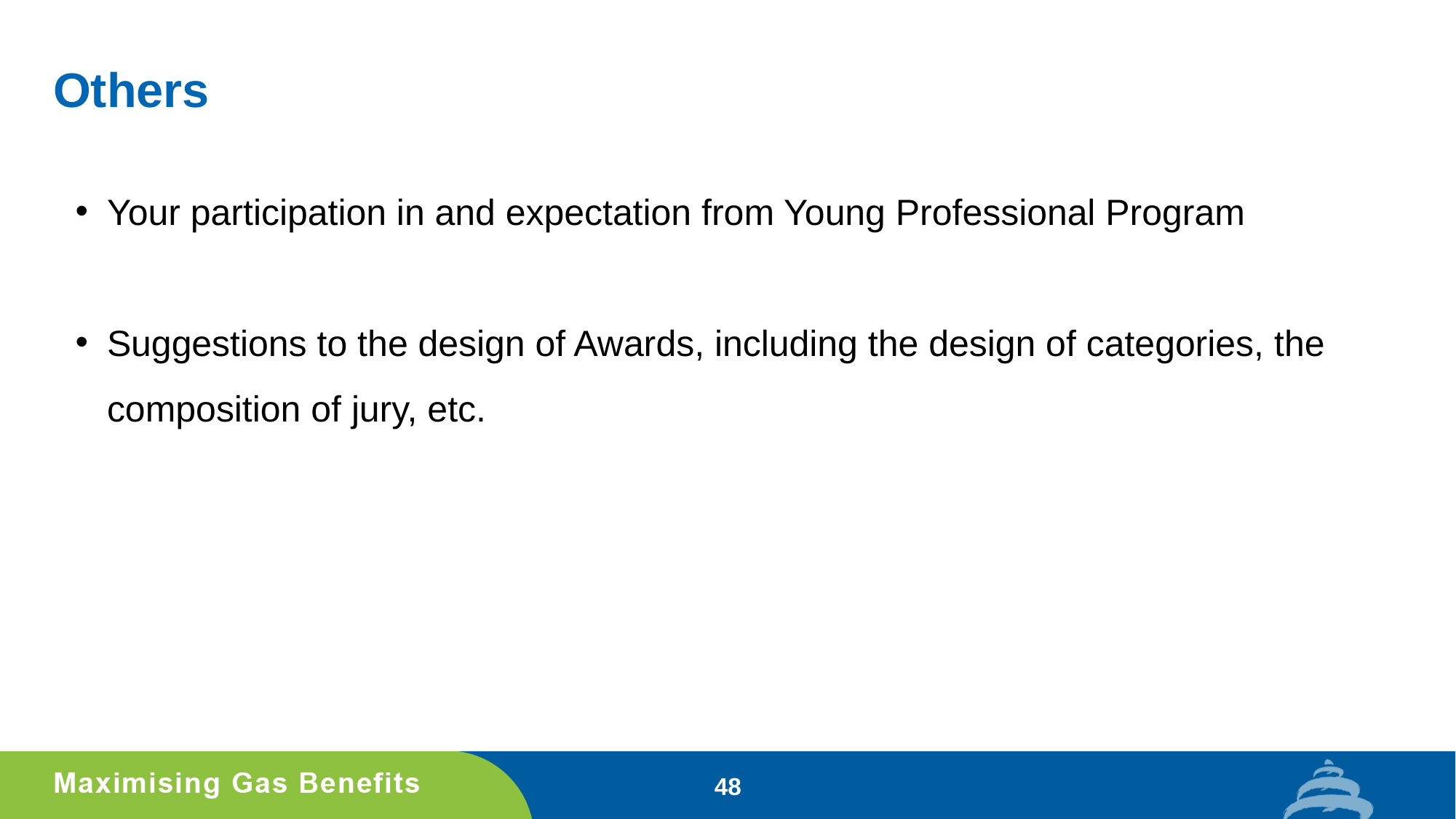

# Others
Your participation in and expectation from Young Professional Program

Suggestions to the design of Awards, including the design of categories, the composition of jury, etc.
48